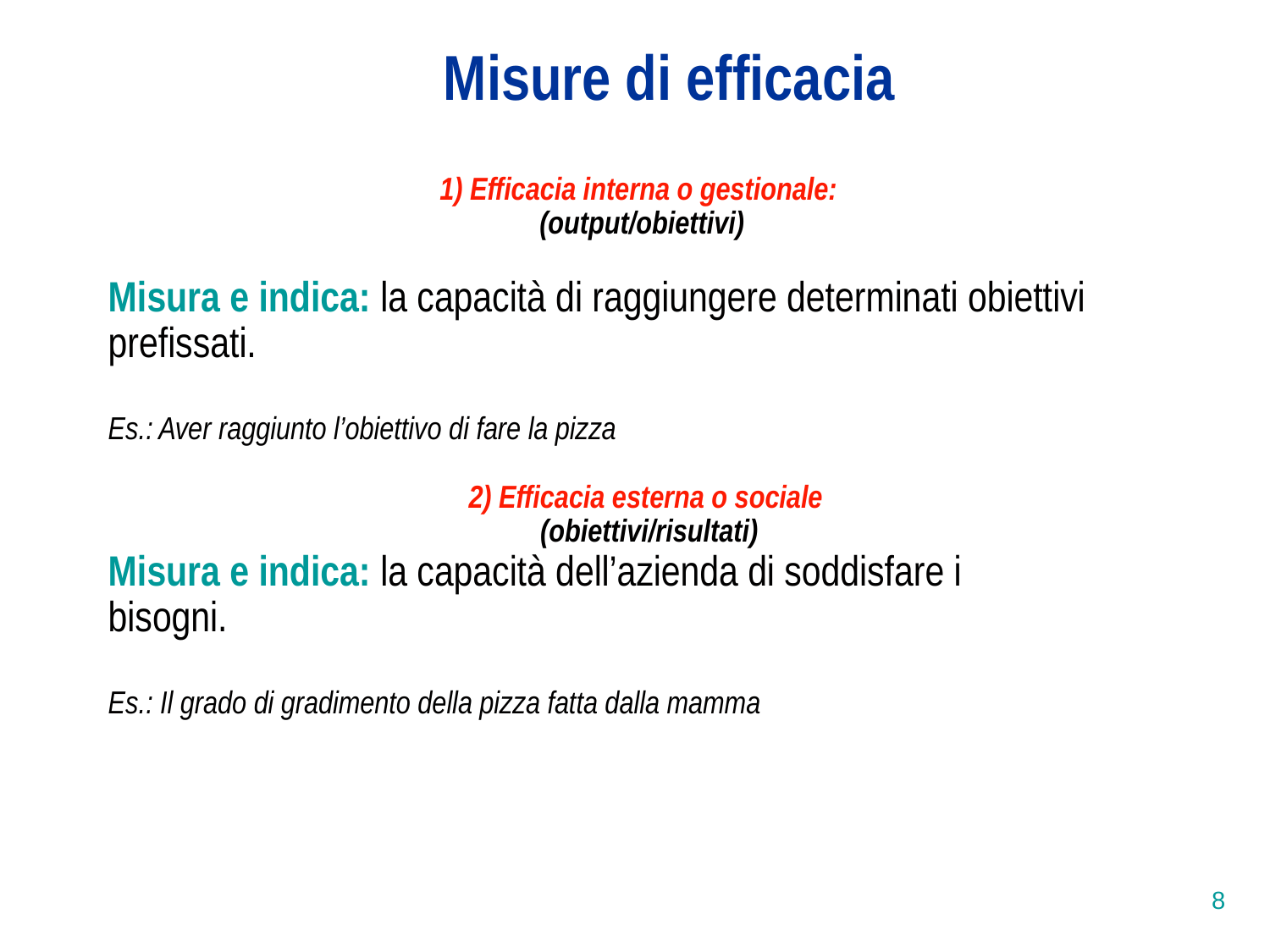

Misure di efficacia

1) Efficacia interna o gestionale:
(output/obiettivi)

Misura e indica: la capacità di raggiungere determinati obiettivi
prefissati.

Es.: Aver raggiunto l’obiettivo di fare la pizza

2) Efficacia esterna o sociale
 (obiettivi/risultati)
Misura e indica: la capacità dell’azienda di soddisfare i
bisogni.

Es.: Il grado di gradimento della pizza fatta dalla mamma

8